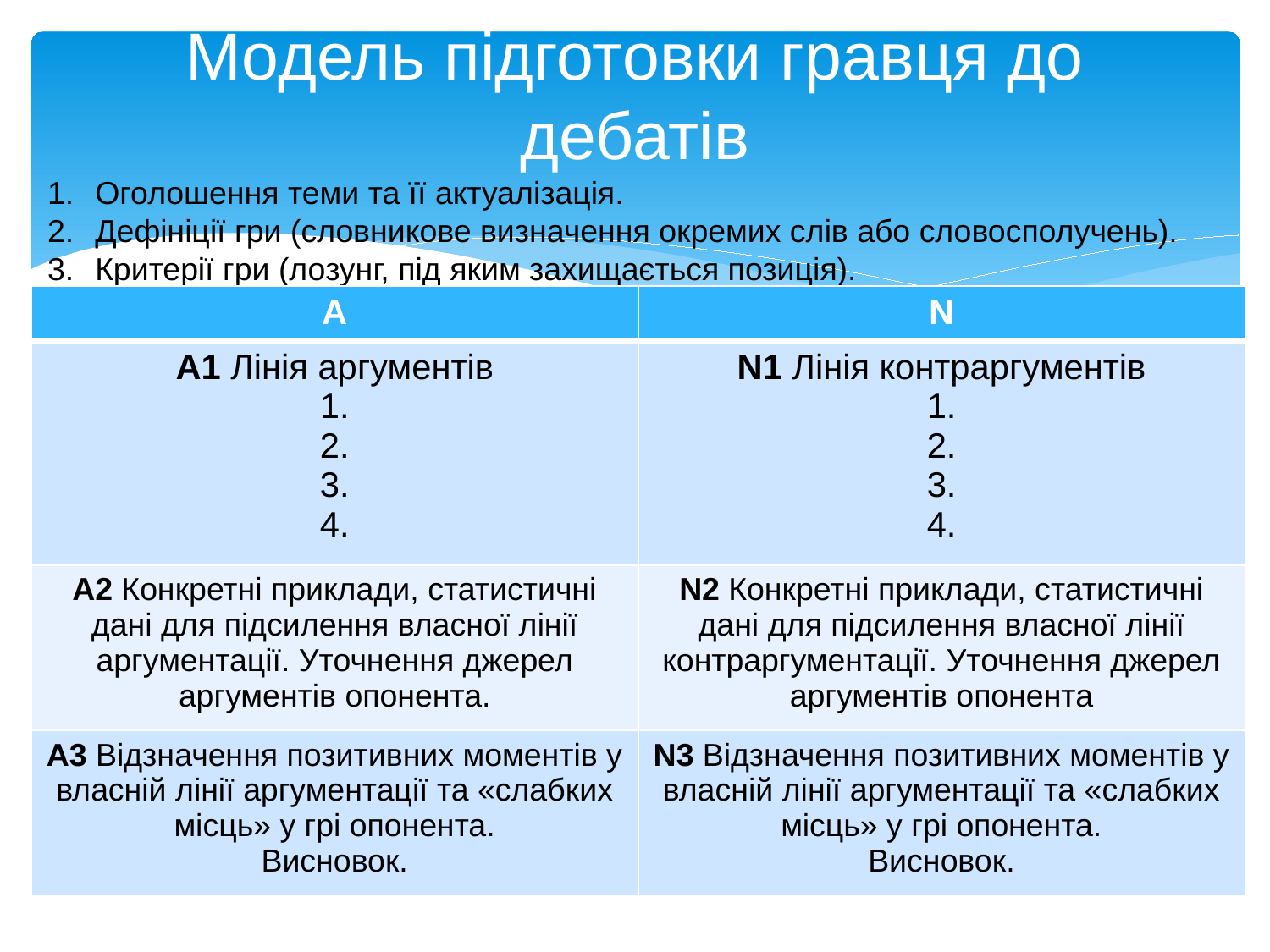

# Модель підготовки гравця до дебатів
Оголошення теми та її актуалізація.
Дефініції гри (словникове визначення окремих слів або словосполучень).
Критерії гри (лозунг, під яким захищається позиція).
| А | N |
| --- | --- |
| А1 Лінія аргументів 1. 2. 3. 4. | N1 Лінія контраргументів 1. 2. 3. 4. |
| А2 Конкретні приклади, статистичні дані для підсилення власної лінії аргументації. Уточнення джерел аргументів опонента. | N2 Конкретні приклади, статистичні дані для підсилення власної лінії контраргументації. Уточнення джерел аргументів опонента |
| А3 Відзначення позитивних моментів у власній лінії аргументації та «слабких місць» у грі опонента. Висновок. | N3 Відзначення позитивних моментів у власній лінії аргументації та «слабких місць» у грі опонента. Висновок. |